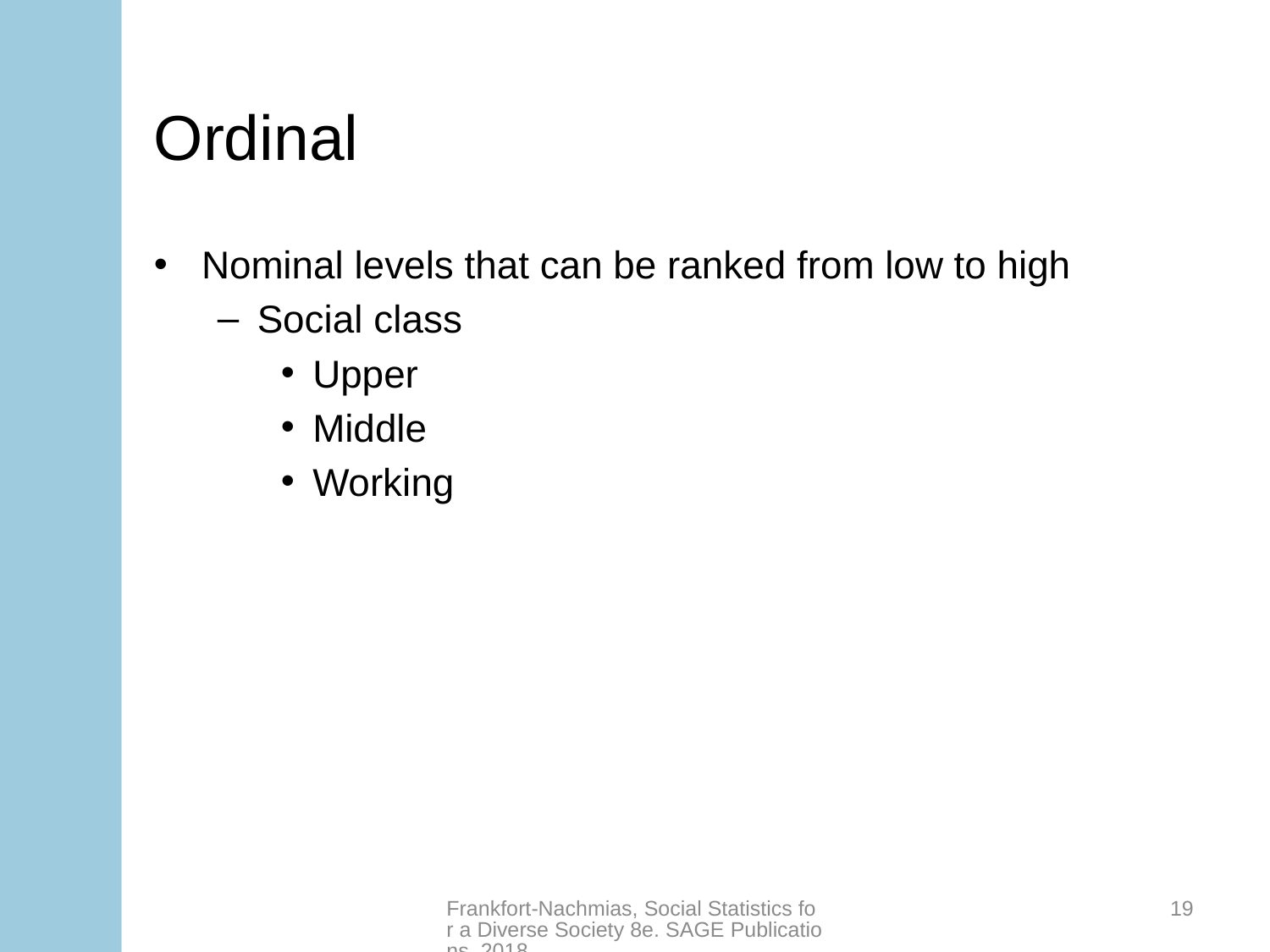

# Ordinal
Nominal levels that can be ranked from low to high
Social class
Upper
Middle
Working
Frankfort-Nachmias, Social Statistics for a Diverse Society 8e. SAGE Publications, 2018.
19